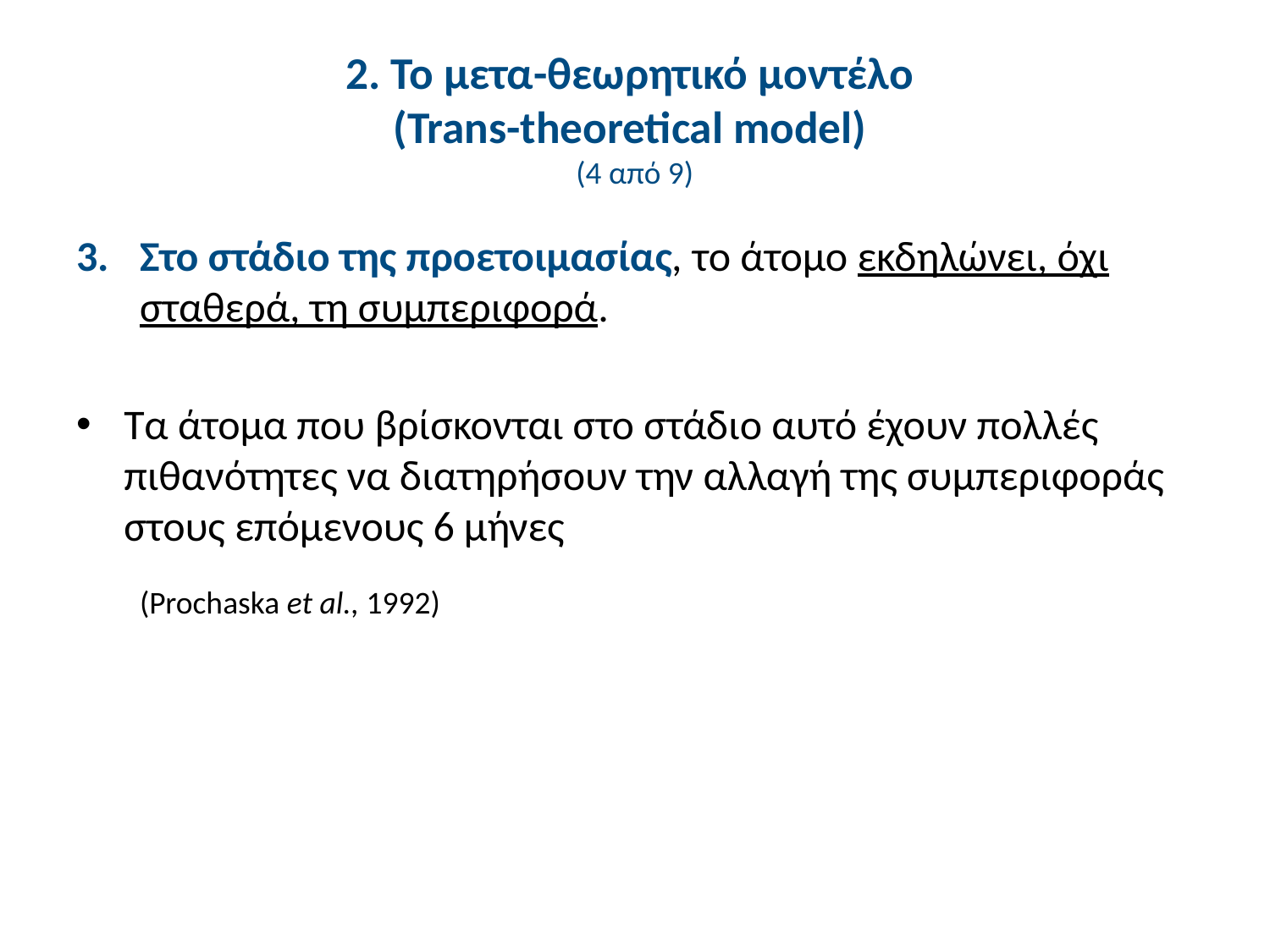

# 2. Το μετα-θεωρητικό μοντέλο (Trans-theoretical model) (4 από 9)
Στο στάδιο της προετοιμασίας, το άτομο εκδηλώνει, όχι σταθερά, τη συμπεριφορά.

Τα άτομα που βρίσκονται στο στάδιο αυτό έχουν πολλές πιθανότητες να διατηρήσουν την αλλαγή της συμπεριφοράς στους επόμενους 6 μήνες

(Prochaska et al., 1992)